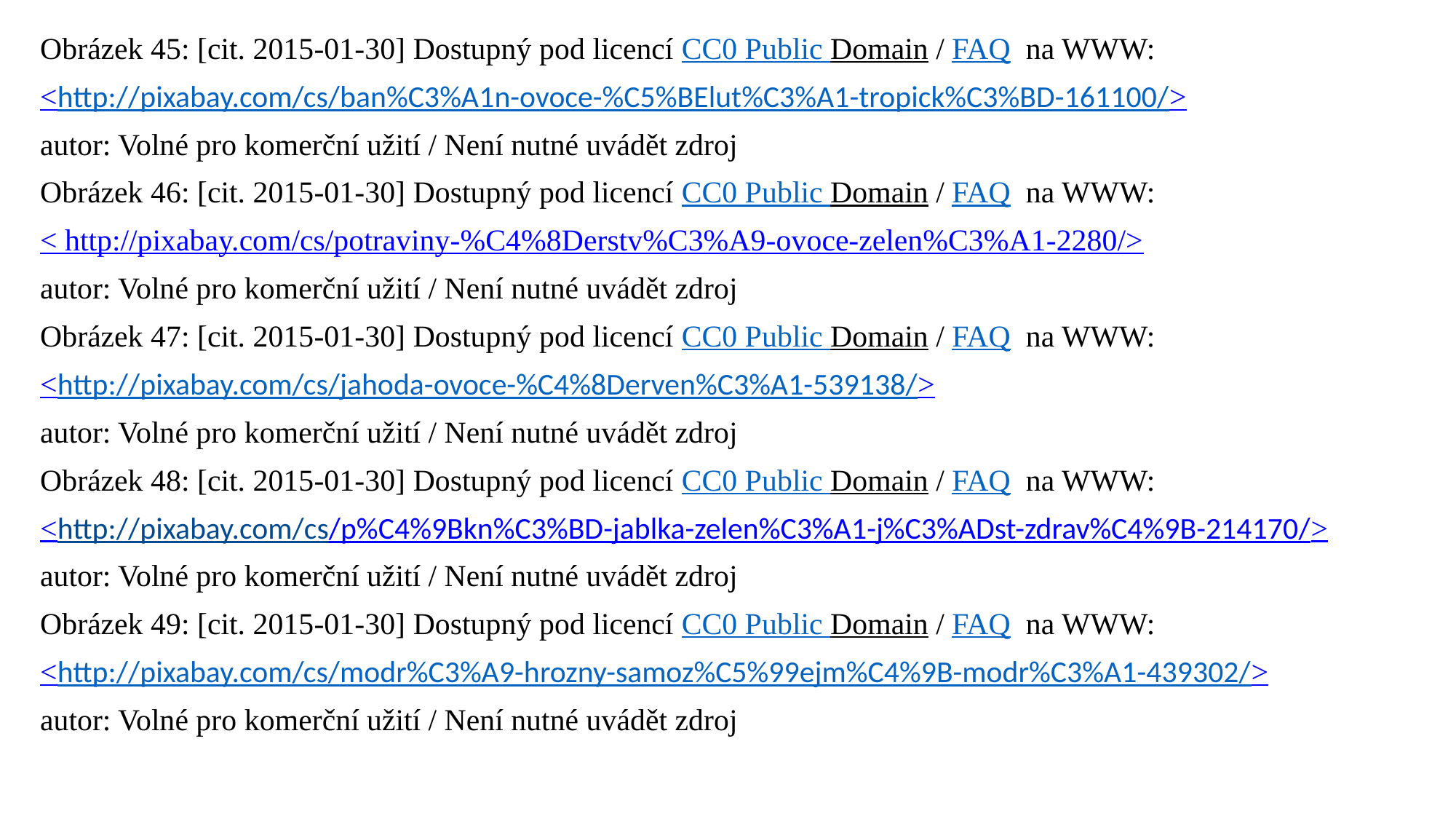

Obrázek 45: [cit. 2015-01-30] Dostupný pod licencí CC0 Public Domain / FAQ  na WWW:
<http://pixabay.com/cs/ban%C3%A1n-ovoce-%C5%BElut%C3%A1-tropick%C3%BD-161100/>
autor: Volné pro komerční užití / Není nutné uvádět zdroj
Obrázek 46: [cit. 2015-01-30] Dostupný pod licencí CC0 Public Domain / FAQ  na WWW:
< http://pixabay.com/cs/potraviny-%C4%8Derstv%C3%A9-ovoce-zelen%C3%A1-2280/>
autor: Volné pro komerční užití / Není nutné uvádět zdroj
Obrázek 47: [cit. 2015-01-30] Dostupný pod licencí CC0 Public Domain / FAQ  na WWW:
<http://pixabay.com/cs/jahoda-ovoce-%C4%8Derven%C3%A1-539138/>
autor: Volné pro komerční užití / Není nutné uvádět zdroj
Obrázek 48: [cit. 2015-01-30] Dostupný pod licencí CC0 Public Domain / FAQ  na WWW:
<http://pixabay.com/cs/p%C4%9Bkn%C3%BD-jablka-zelen%C3%A1-j%C3%ADst-zdrav%C4%9B-214170/>
autor: Volné pro komerční užití / Není nutné uvádět zdroj
Obrázek 49: [cit. 2015-01-30] Dostupný pod licencí CC0 Public Domain / FAQ  na WWW:
<http://pixabay.com/cs/modr%C3%A9-hrozny-samoz%C5%99ejm%C4%9B-modr%C3%A1-439302/>
autor: Volné pro komerční užití / Není nutné uvádět zdroj